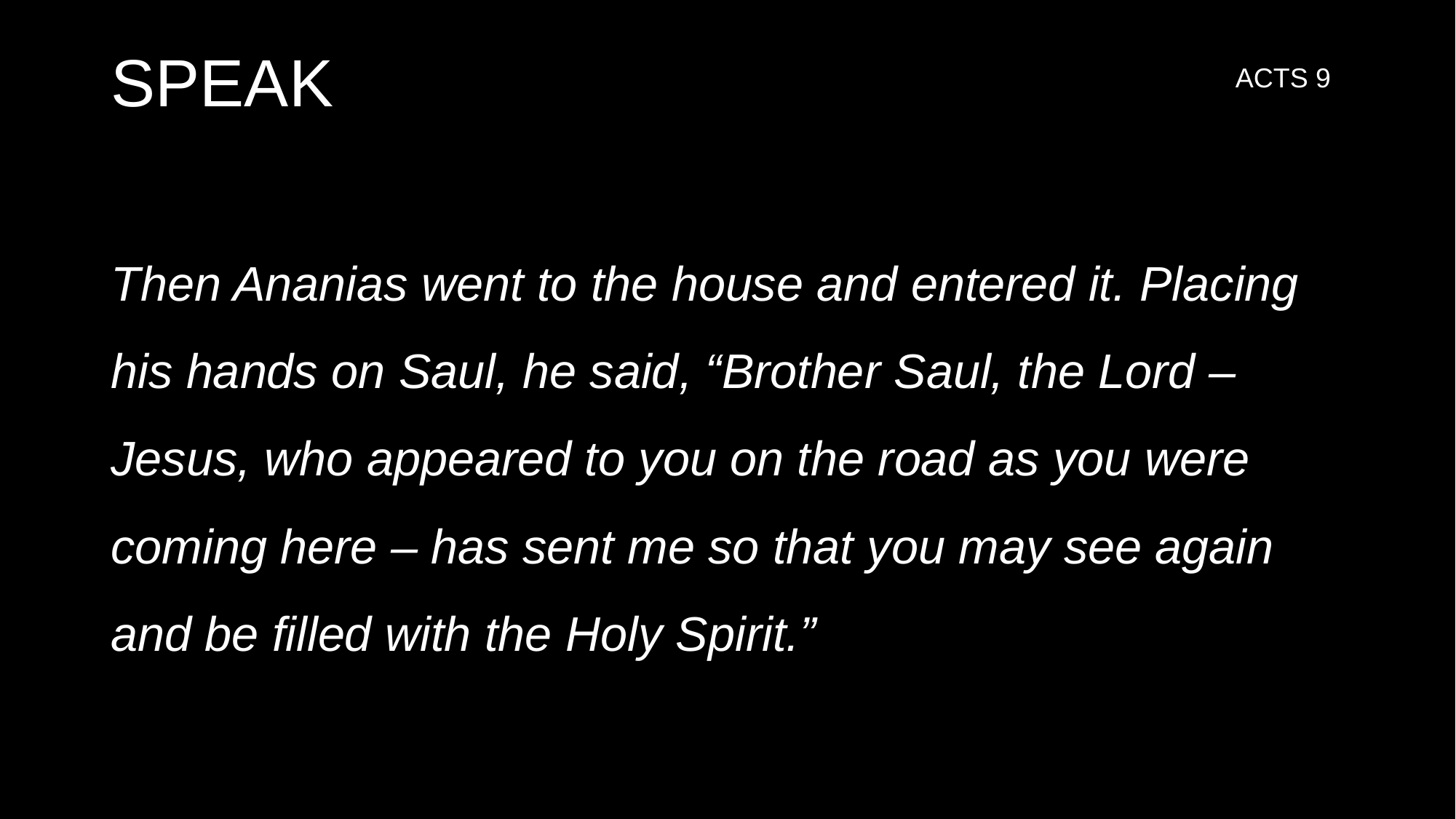

# SPEAK
ACTS 9
Then Ananias went to the house and entered it. Placing his hands on Saul, he said, “Brother Saul, the Lord – Jesus, who appeared to you on the road as you were coming here – has sent me so that you may see again and be filled with the Holy Spirit.”